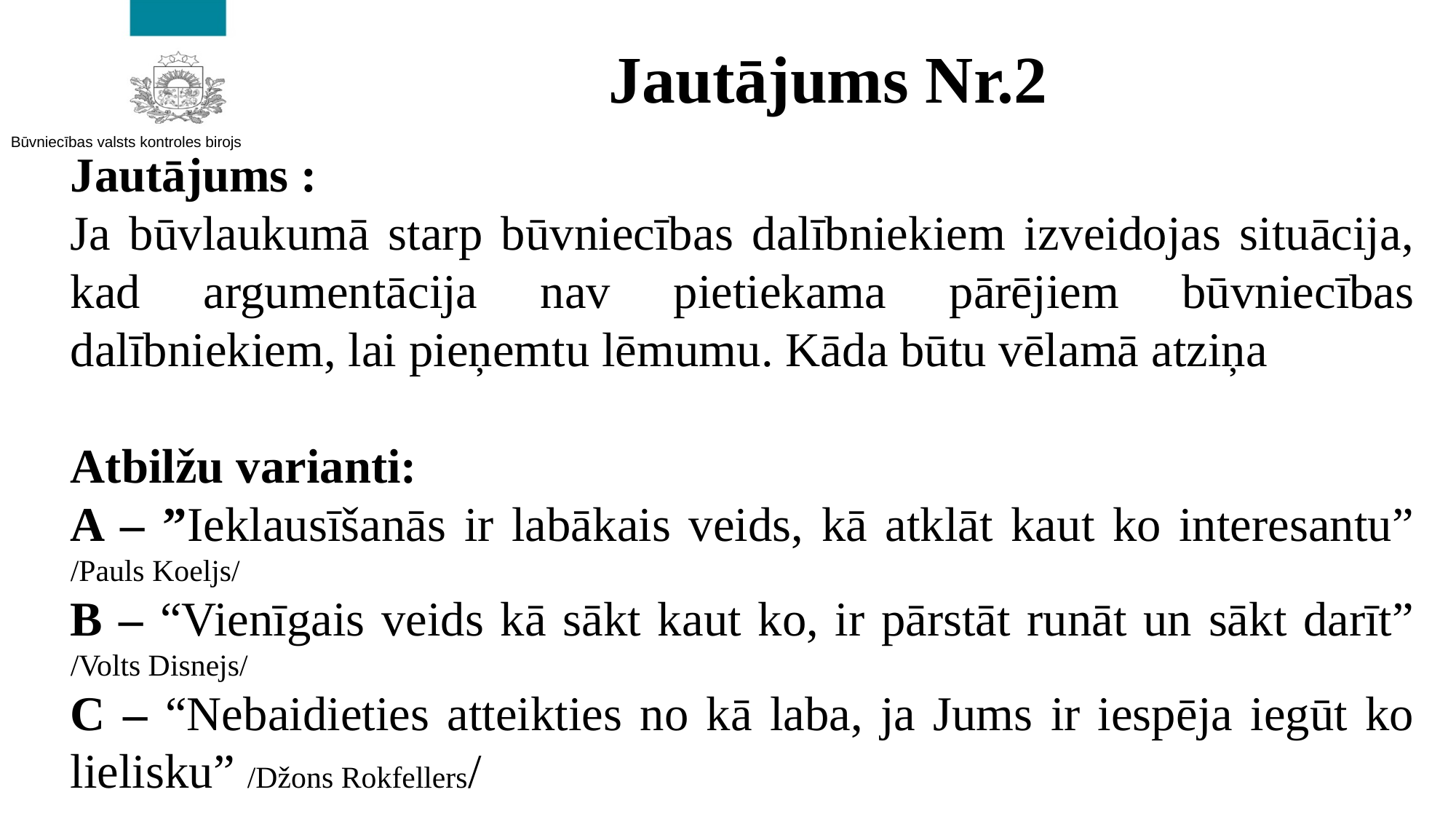

# Jautājums Nr.2
Jautājums :
Ja būvlaukumā starp būvniecības dalībniekiem izveidojas situācija, kad argumentācija nav pietiekama pārējiem būvniecības dalībniekiem, lai pieņemtu lēmumu. Kāda būtu vēlamā atziņa

Atbilžu varianti:
A – ”Ieklausīšanās ir labākais veids, kā atklāt kaut ko interesantu” /Pauls Koeljs/
B – “Vienīgais veids kā sākt kaut ko, ir pārstāt runāt un sākt darīt” /Volts Disnejs/
C – “Nebaidieties atteikties no kā laba, ja Jums ir iespēja iegūt ko lielisku” /Džons Rokfellers/